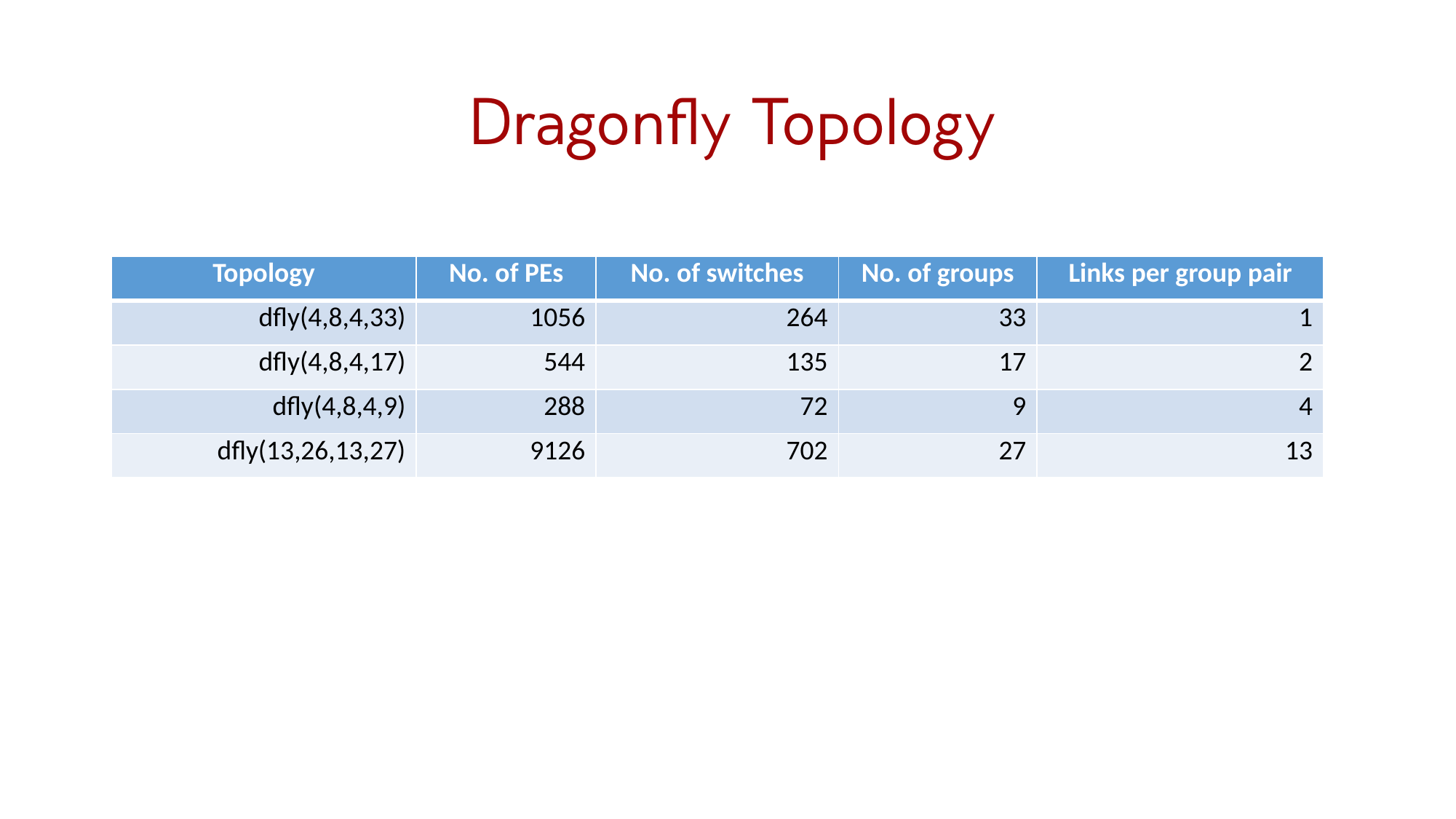

# Dragonfly Topology

| Topology | No. of PEs | No. of switches | No. of groups | Links per group pair |
| --- | --- | --- | --- | --- |
| dfly(4,8,4,33) | 1056 | 264 | 33 | 1 |
| dfly(4,8,4,17) | 544 | 135 | 17 | 2 |
| dfly(4,8,4,9) | 288 | 72 | 9 | 4 |
| dfly(13,26,13,27) | 9126 | 702 | 27 | 13 |